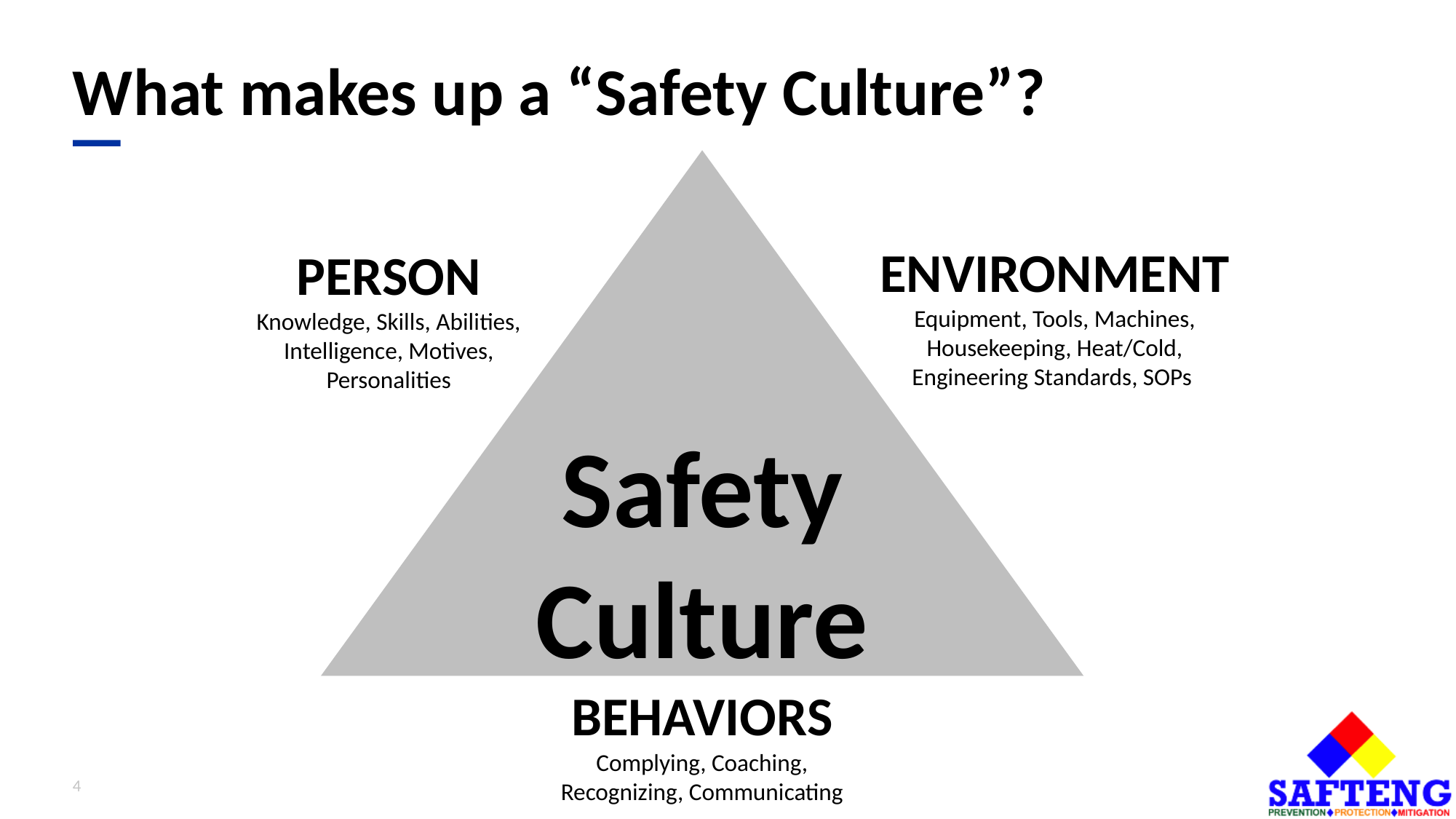

# What makes up a “Safety Culture”?
Safety Culture
ENVIRONMENT
Equipment, Tools, Machines, Housekeeping, Heat/Cold, Engineering Standards, SOPs
PERSON
Knowledge, Skills, Abilities, Intelligence, Motives, Personalities

BEHAVIORS
Complying, Coaching, Recognizing, Communicating
4